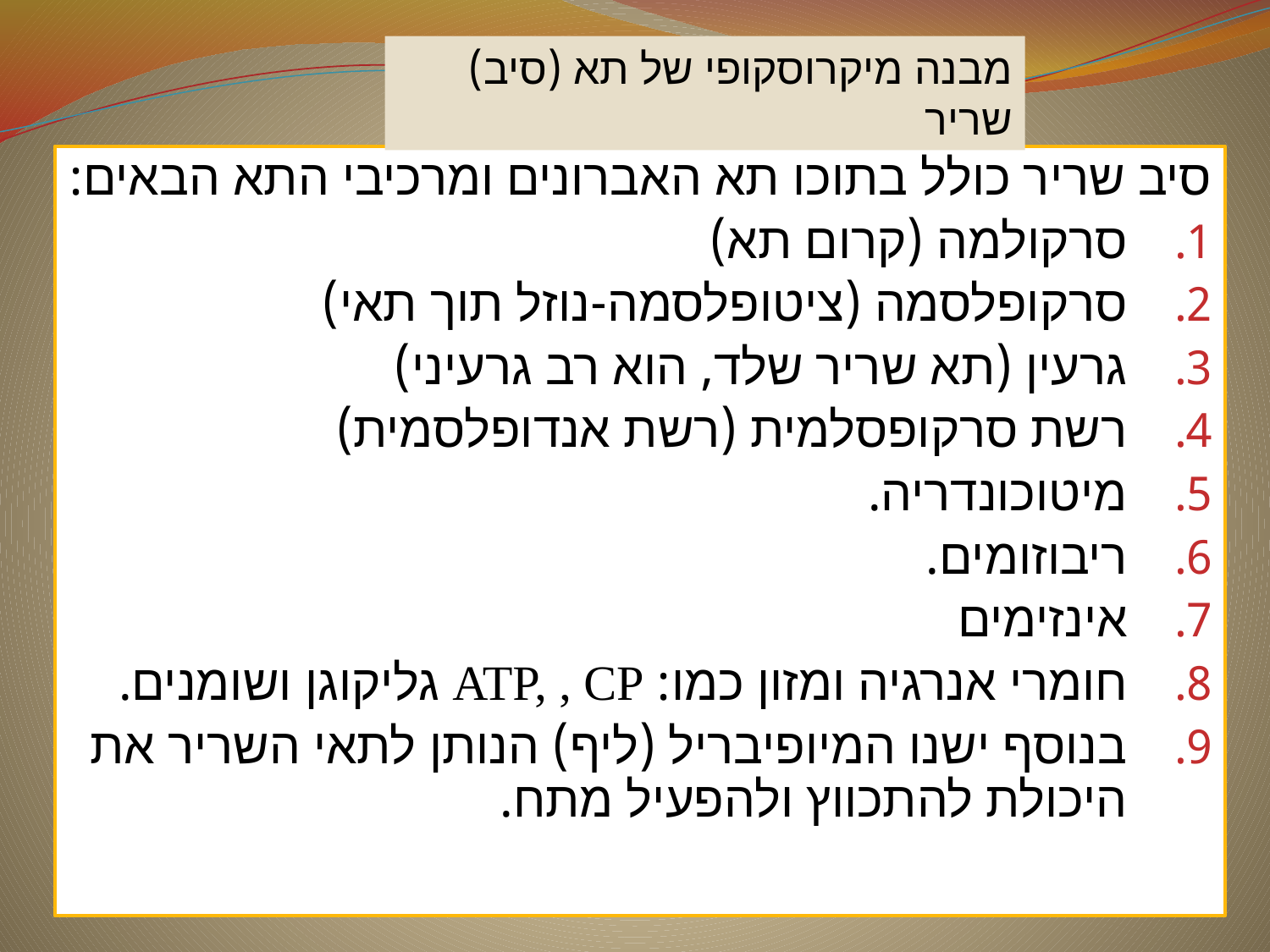

מבנה מיקרוסקופי של תא (סיב) שריר
סיב שריר כולל בתוכו תא האברונים ומרכיבי התא הבאים:
סרקולמה (קרום תא)
סרקופלסמה (ציטופלסמה-נוזל תוך תאי)
גרעין (תא שריר שלד, הוא רב גרעיני)
רשת סרקופסלמית (רשת אנדופלסמית)
מיטוכונדריה.
ריבוזומים.
אינזימים
חומרי אנרגיה ומזון כמו: ATP, , CP גליקוגן ושומנים.
בנוסף ישנו המיופיבריל (ליף) הנותן לתאי השריר את היכולת להתכווץ ולהפעיל מתח.